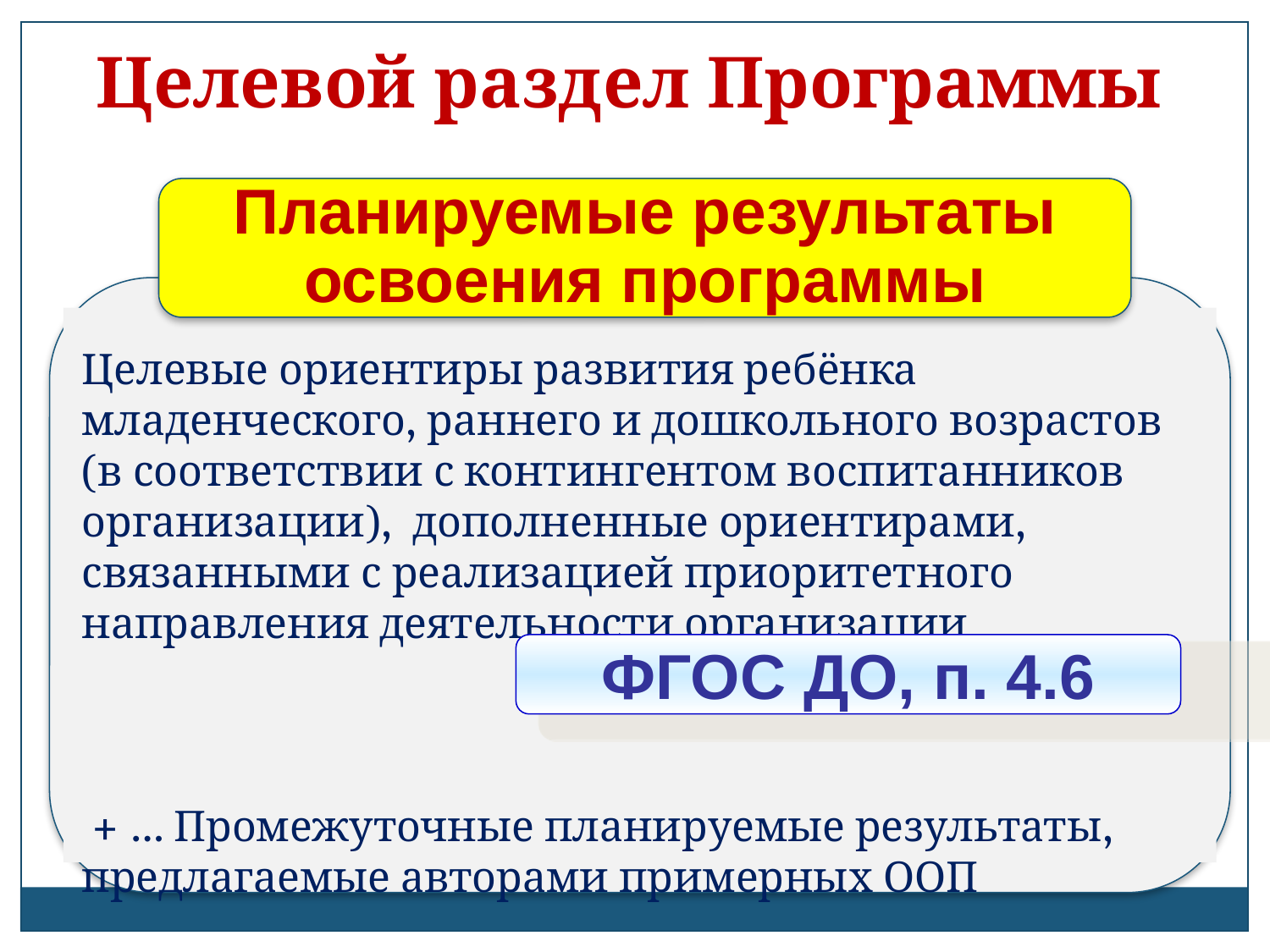

Целевой раздел Программы

Планируемые результаты освоения программы

Целевые ориентиры развития ребёнка младенческого, раннего и дошкольного возрастов (в соответствии с контингентом воспитанников  организации),  дополненные ориентирами, связанными с реализацией приоритетного направления деятельности организации

 + … Промежуточные планируемые результаты, предлагаемые авторами примерных ООП

ФГОС ДО, п. 4.6